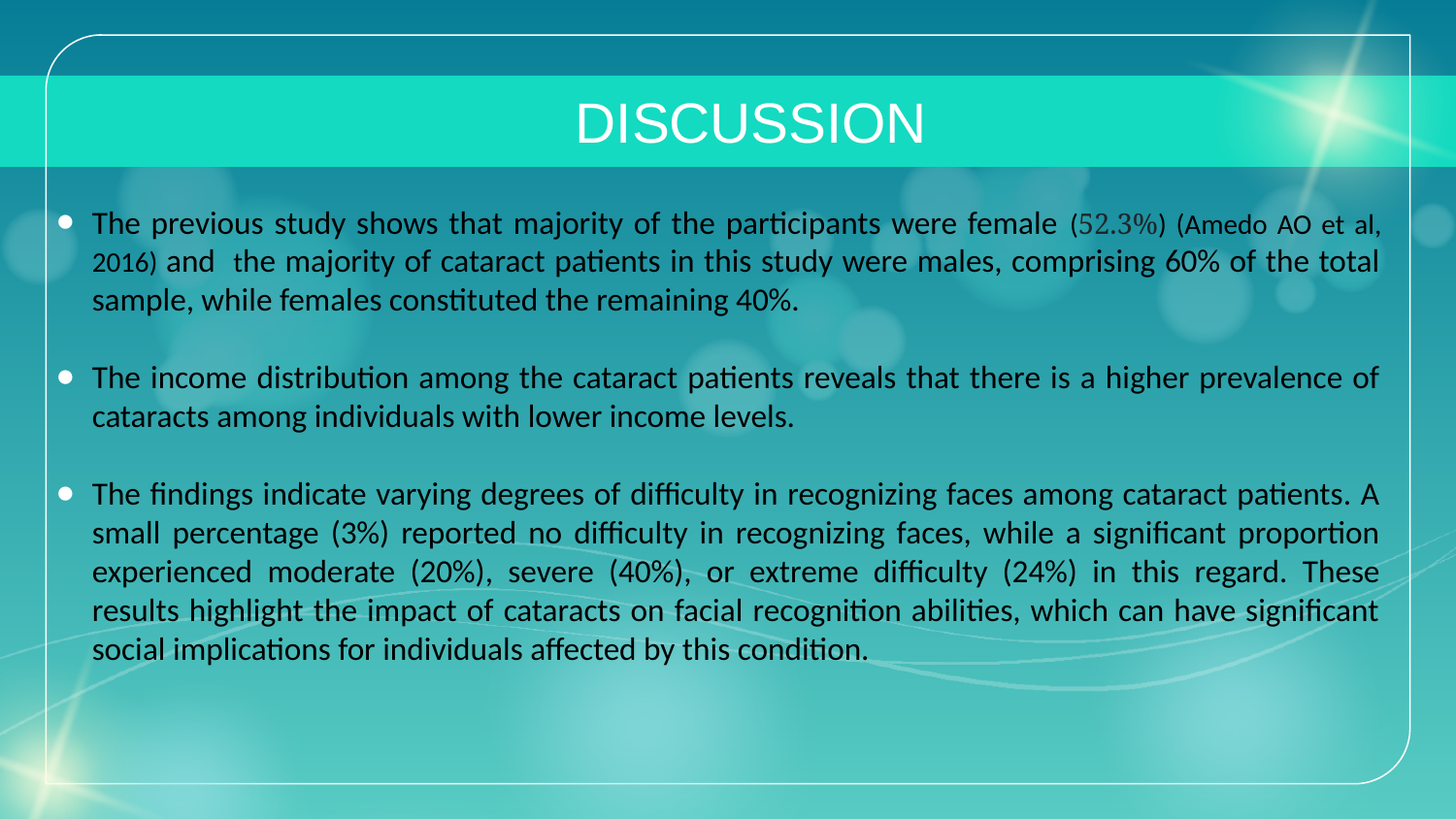

# DISCUSSION
The previous study shows that majority of the participants were female (52.3%) (Amedo AO et al, 2016) and  the majority of cataract patients in this study were males, comprising 60% of the total sample, while females constituted the remaining 40%.

The income distribution among the cataract patients reveals that there is a higher prevalence of cataracts among individuals with lower income levels.

The findings indicate varying degrees of difficulty in recognizing faces among cataract patients. A small percentage (3%) reported no difficulty in recognizing faces, while a significant proportion experienced moderate (20%), severe (40%), or extreme difficulty (24%) in this regard. These results highlight the impact of cataracts on facial recognition abilities, which can have significant social implications for individuals affected by this condition.